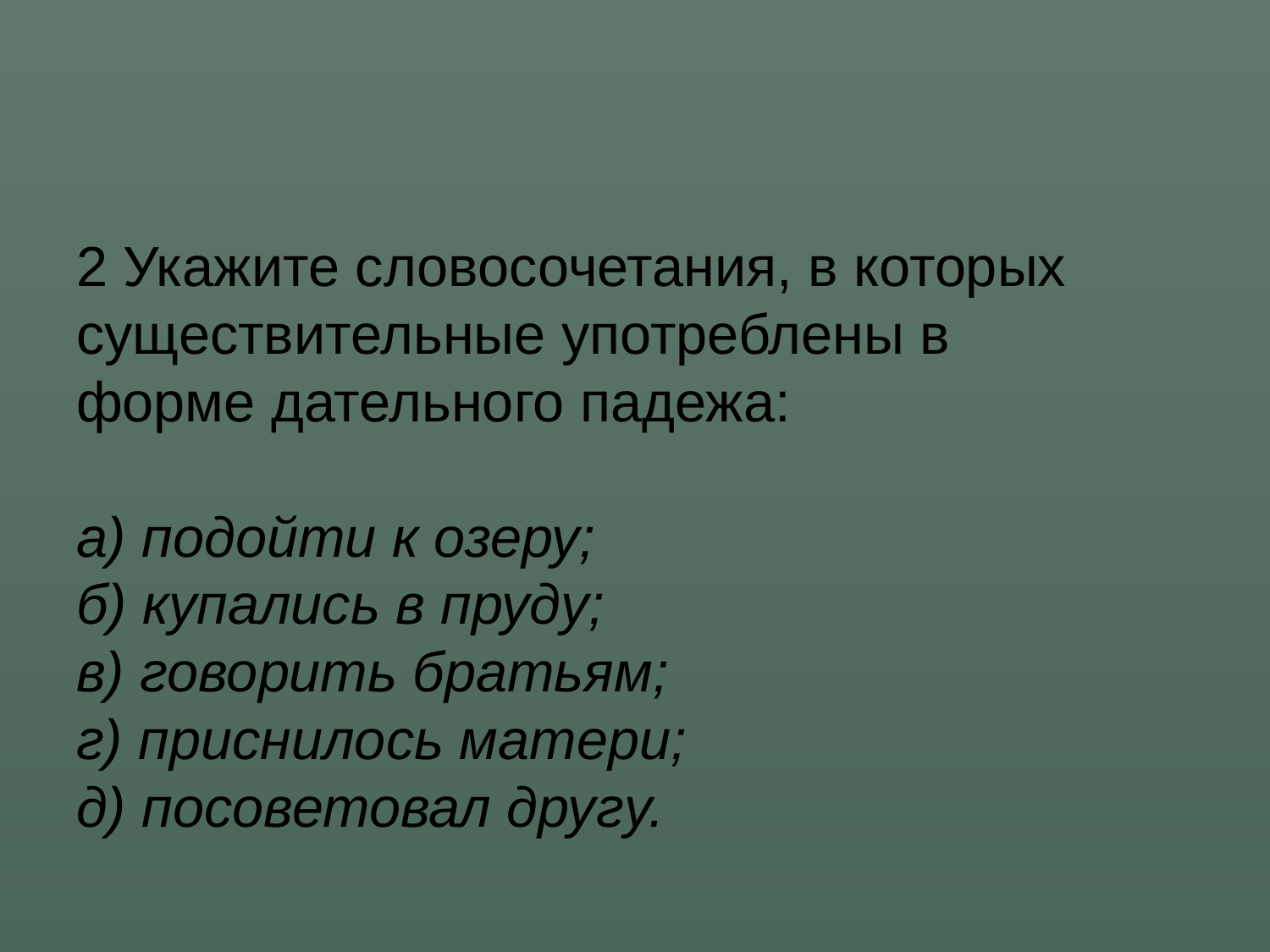

2 Укажите словосочетания, в которых существительные употреблены в форме дательного падежа:

а) подойти к озеру;
б) купались в пруду;
в) говорить братьям;
г) приснилось матери;
д) посоветовал другу.